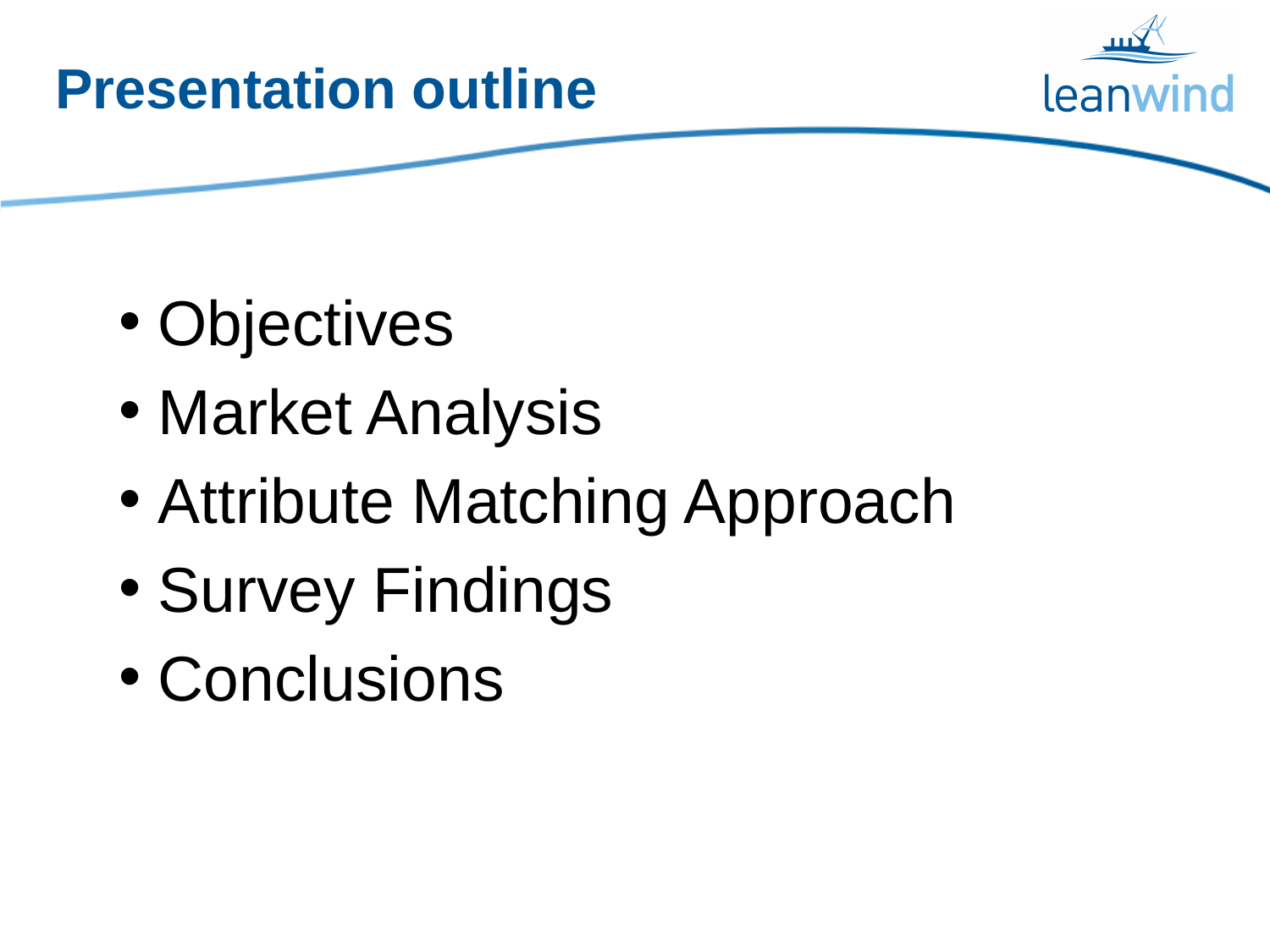

# Presentation outline
Objectives
Market Analysis
Attribute Matching Approach
Survey Findings
Conclusions